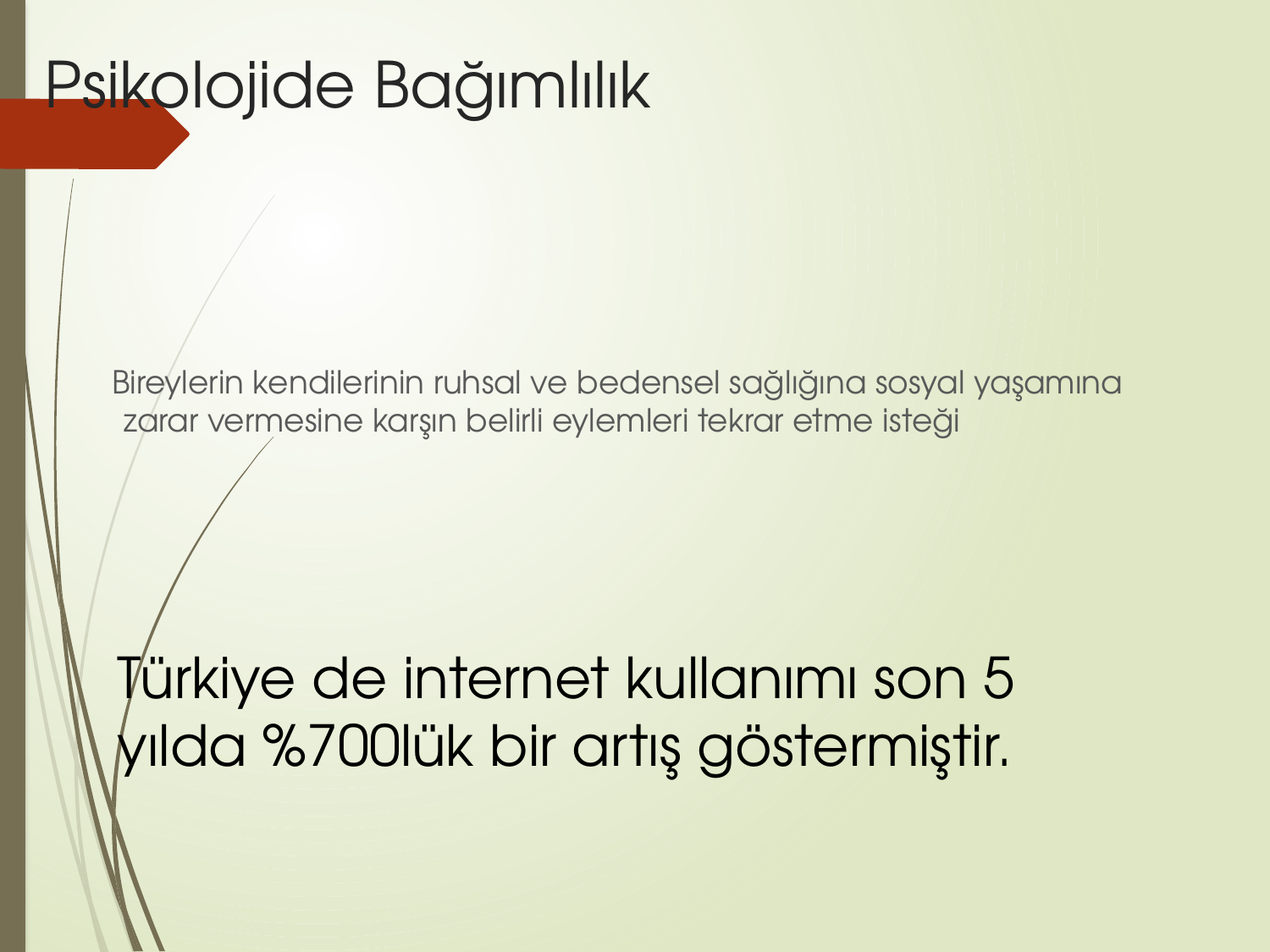

# Psikolojide Bağımlılık
    Bireylerin kendilerinin ruhsal ve bedensel sağlığına sosyal yaşamına zarar vermesine karşın belirli eylemleri tekrar etme isteği
Türkiye de internet kullanımı son 5 yılda %700lük bir artış göstermiştir.